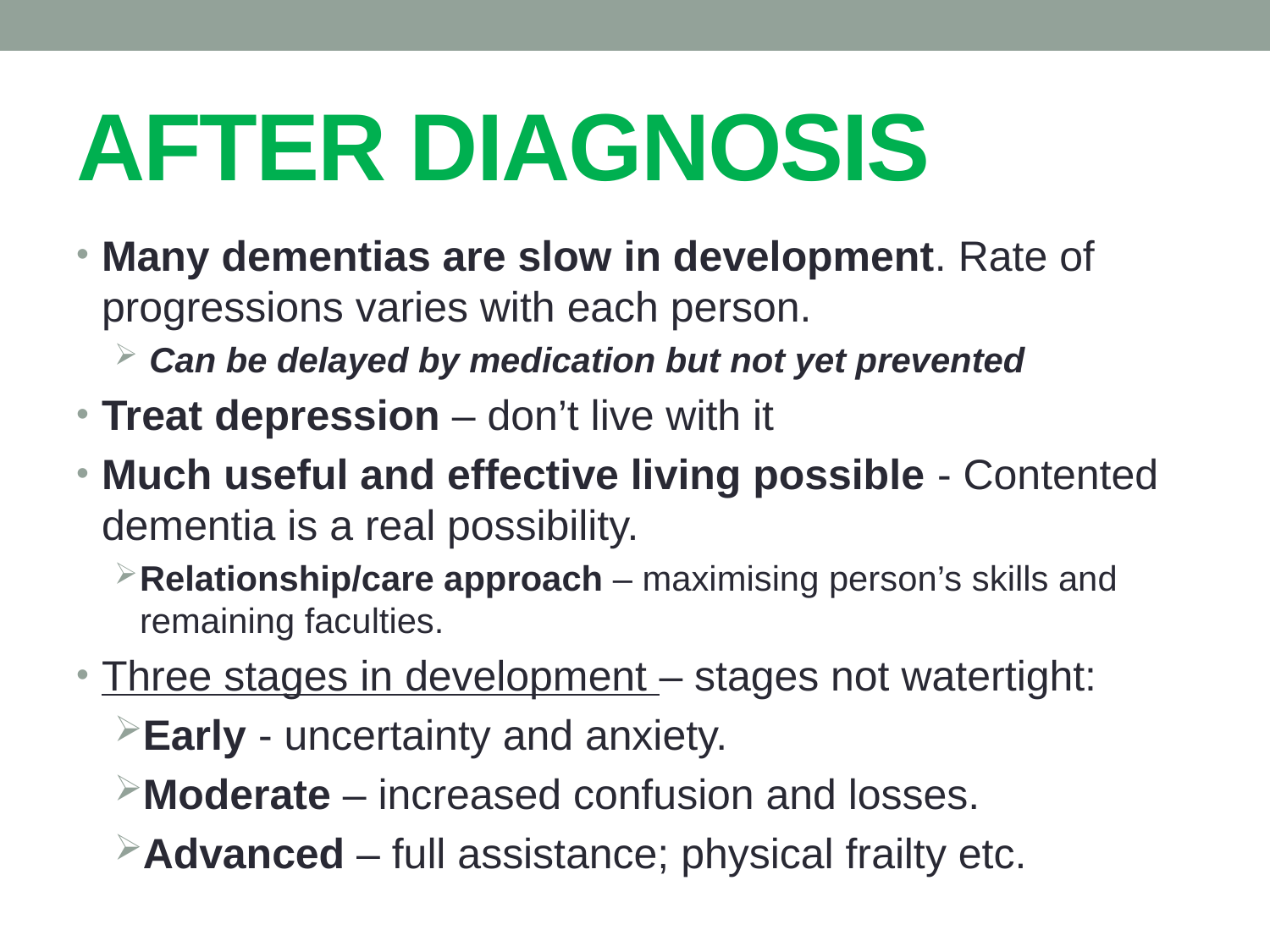

# AFTER DIAGNOSIS
Many dementias are slow in development. Rate of progressions varies with each person.
 Can be delayed by medication but not yet prevented
Treat depression – don’t live with it
Much useful and effective living possible - Contented dementia is a real possibility.
Relationship/care approach – maximising person’s skills and remaining faculties.
Three stages in development – stages not watertight:
Early - uncertainty and anxiety.
Moderate – increased confusion and losses.
Advanced – full assistance; physical frailty etc.